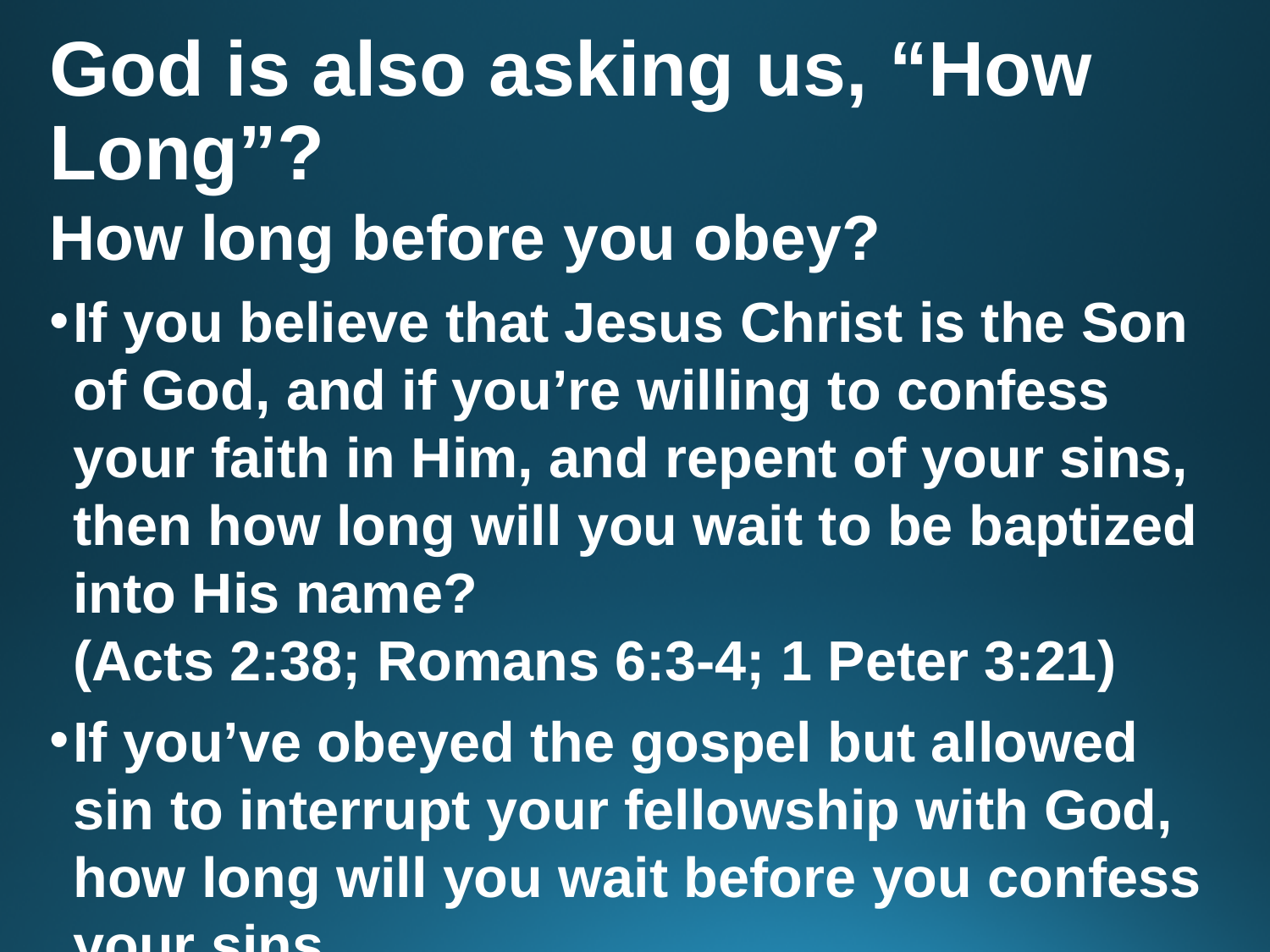

# God is also asking us, “How Long”?
How long before you obey?
If you believe that Jesus Christ is the Son of God, and if you’re willing to confess your faith in Him, and repent of your sins, then how long will you wait to be baptized into His name?
(Acts 2:38; Romans 6:3-4; 1 Peter 3:21)
If you’ve obeyed the gospel but allowed sin to interrupt your fellowship with God, how long will you wait before you confess your sins
(1 John 1:9) and repent (Acts 8:22-24)?